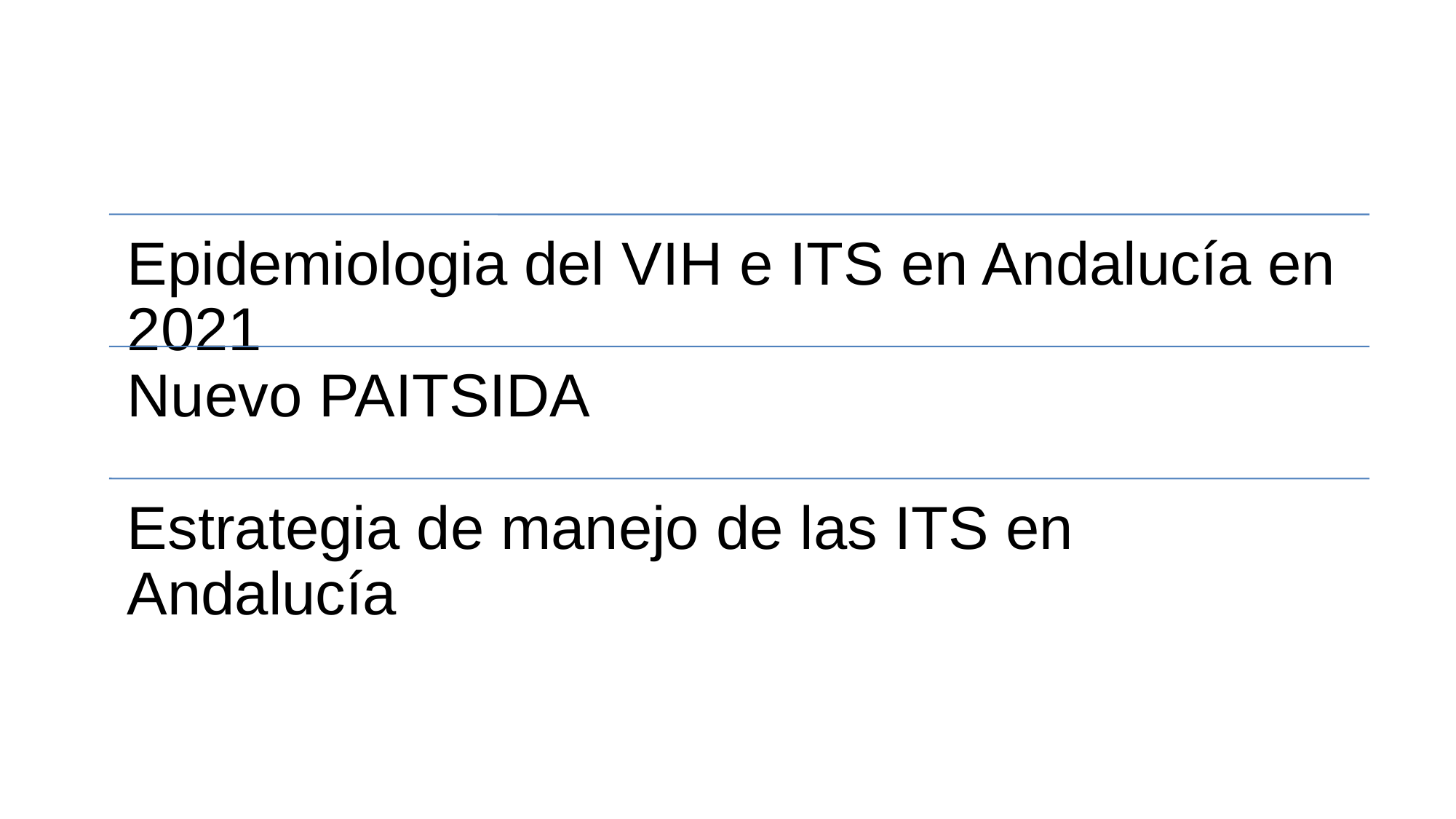

Epidemiologia del VIH e ITS en Andalucía en 2021
Nuevo PAITSIDA
Estrategia de manejo de las ITS en Andalucía